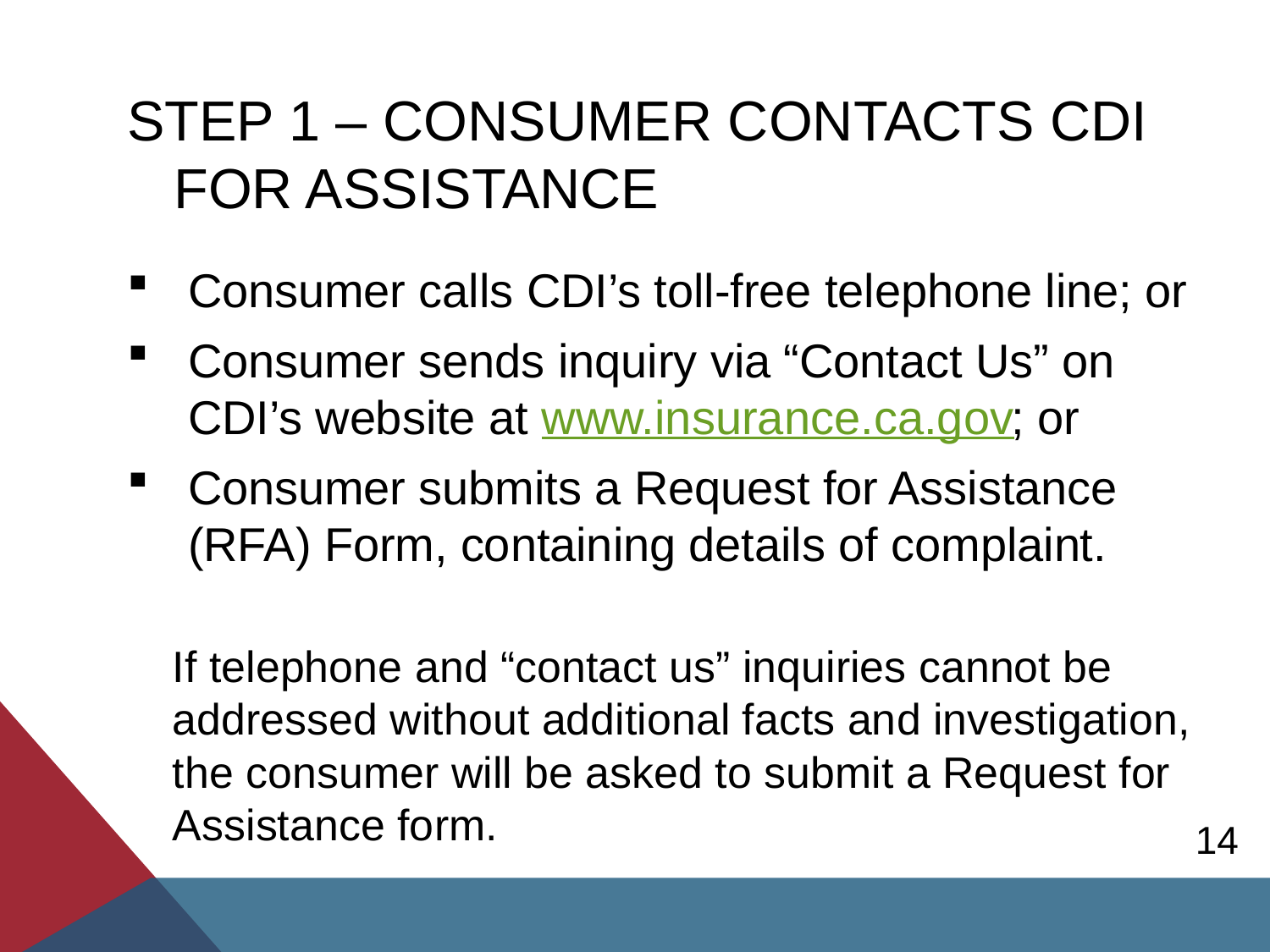

# Step 1 – consumer contacts cdi    for assistance
Consumer calls CDI’s toll-free telephone line; or
Consumer sends inquiry via “Contact Us” on CDI’s website at www.insurance.ca.gov; or
Consumer submits a Request for Assistance (RFA) Form, containing details of complaint.

	If telephone and “contact us” inquiries cannot be addressed without additional facts and investigation, the consumer will be asked to submit a Request for Assistance form.

14